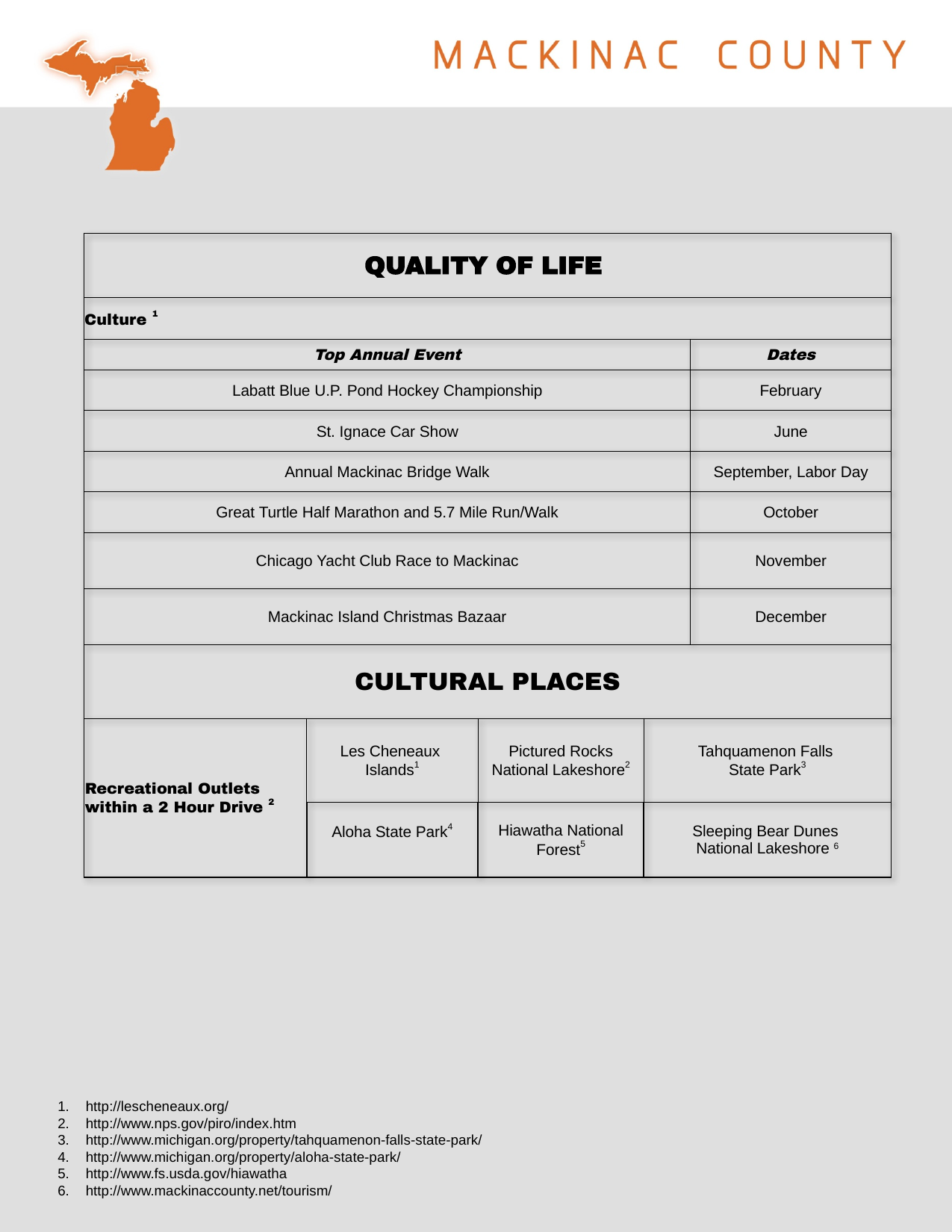

| QUALITY OF LIFE |  |  |  |  |
| --- | --- | --- | --- | --- |
| Culture 1 |  |  |  |  |
| Top Annual Event |  |  |  | Dates |
| Labatt Blue U.P. Pond Hockey Championship |  |  |  | February |
| St. Ignace Car Show |  |  |  | June |
| Annual Mackinac Bridge Walk |  |  |  | September, Labor Day |
| Great Turtle Half Marathon and 5.7 Mile Run/Walk |  |  |  | October |
| Chicago Yacht Club Race to Mackinac |  |  |  | November |
| Mackinac Island Christmas Bazaar |  |  |  | December |
| CULTURAL PLACES |  |  |  |  |
| Recreational Outlets within a 2 Hour Drive 2 | Les Cheneaux Islands1 | Pictured Rocks National Lakeshore2 | Tahquamenon Falls State Park3 |  |
|  | Aloha State Park4 | Hiawatha National Forest5 | Sleeping Bear Dunes National Lakeshore 6 |  |
http://lescheneaux.org/
http://www.nps.gov/piro/index.htm
http://www.michigan.org/property/tahquamenon-falls-state-park/
http://www.michigan.org/property/aloha-state-park/
http://www.fs.usda.gov/hiawatha
http://www.mackinaccounty.net/tourism/